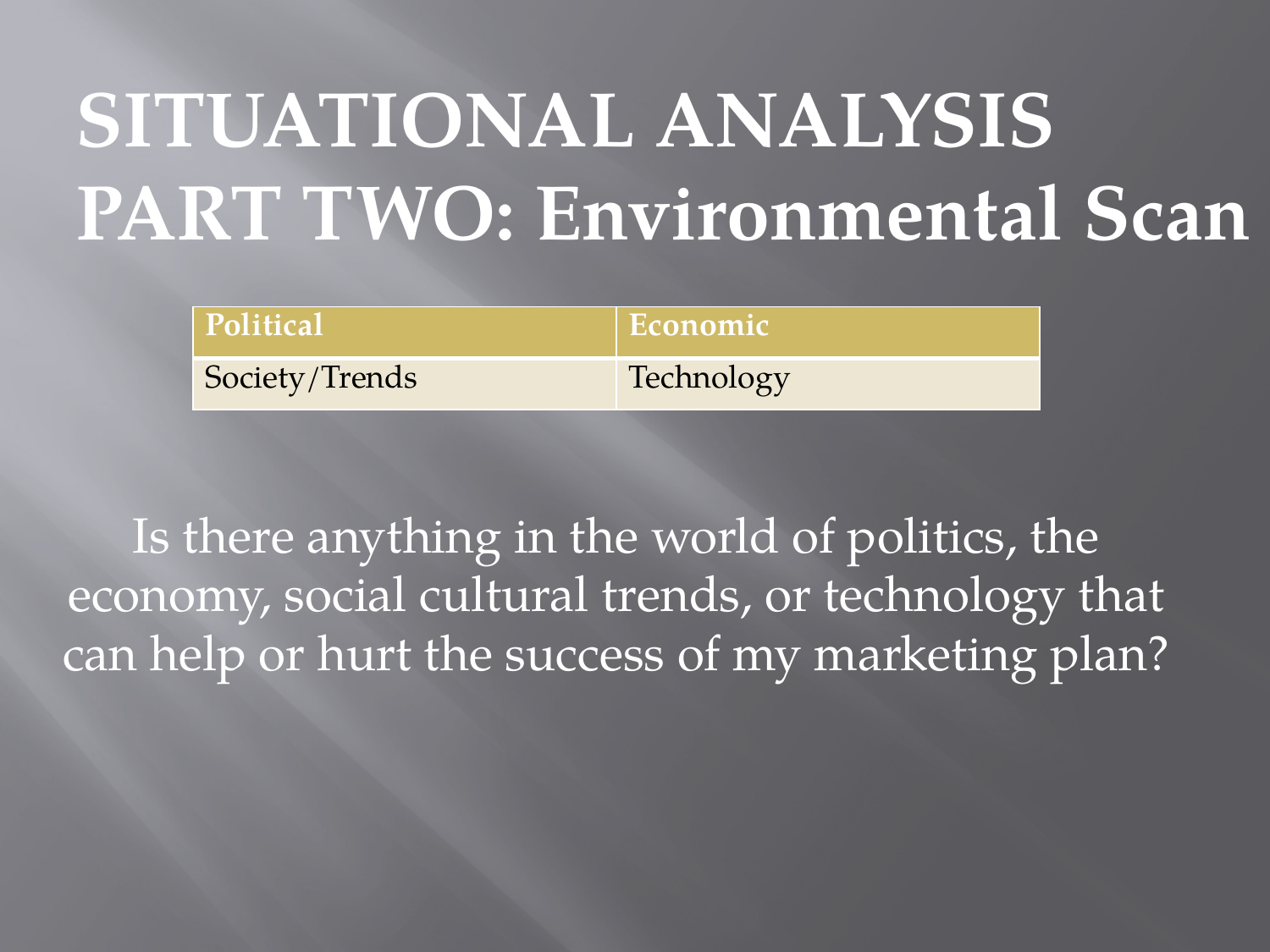

SITUATIONAL ANALYSIS
PART TWO: Environmental Scan
| Political | Economic |
| --- | --- |
| Society/Trends | Technology |

Is there anything in the world of politics, the economy, social cultural trends, or technology that can help or hurt the success of my marketing plan?